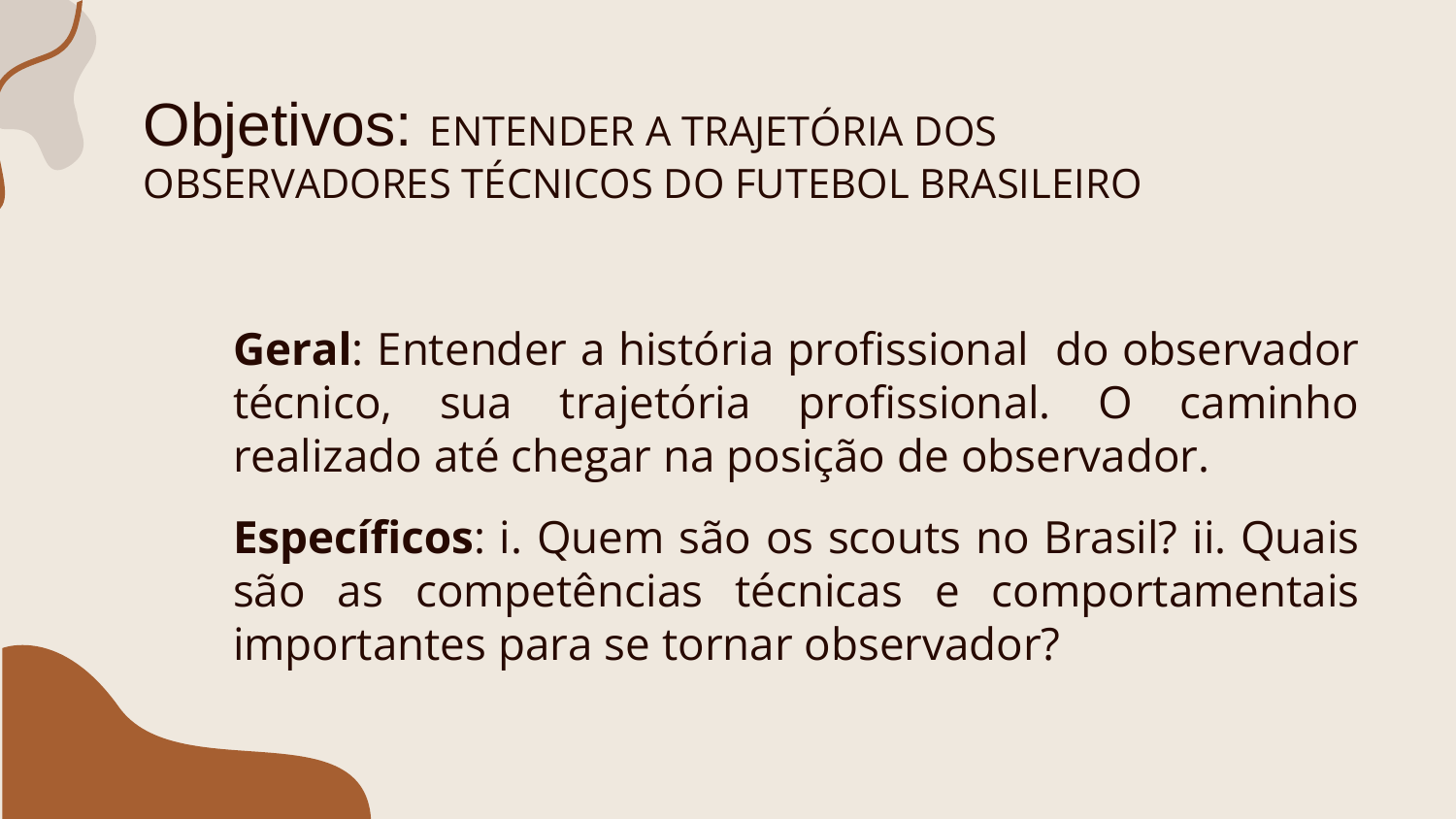

# Objetivos: ENTENDER A TRAJETÓRIA DOS OBSERVADORES TÉCNICOS DO FUTEBOL BRASILEIRO

Geral: Entender a história profissional  do observador técnico, sua trajetória profissional. O caminho realizado até chegar na posição de observador.

Específicos: i. Quem são os scouts no Brasil? ii. Quais são as competências técnicas e comportamentais importantes para se tornar observador?